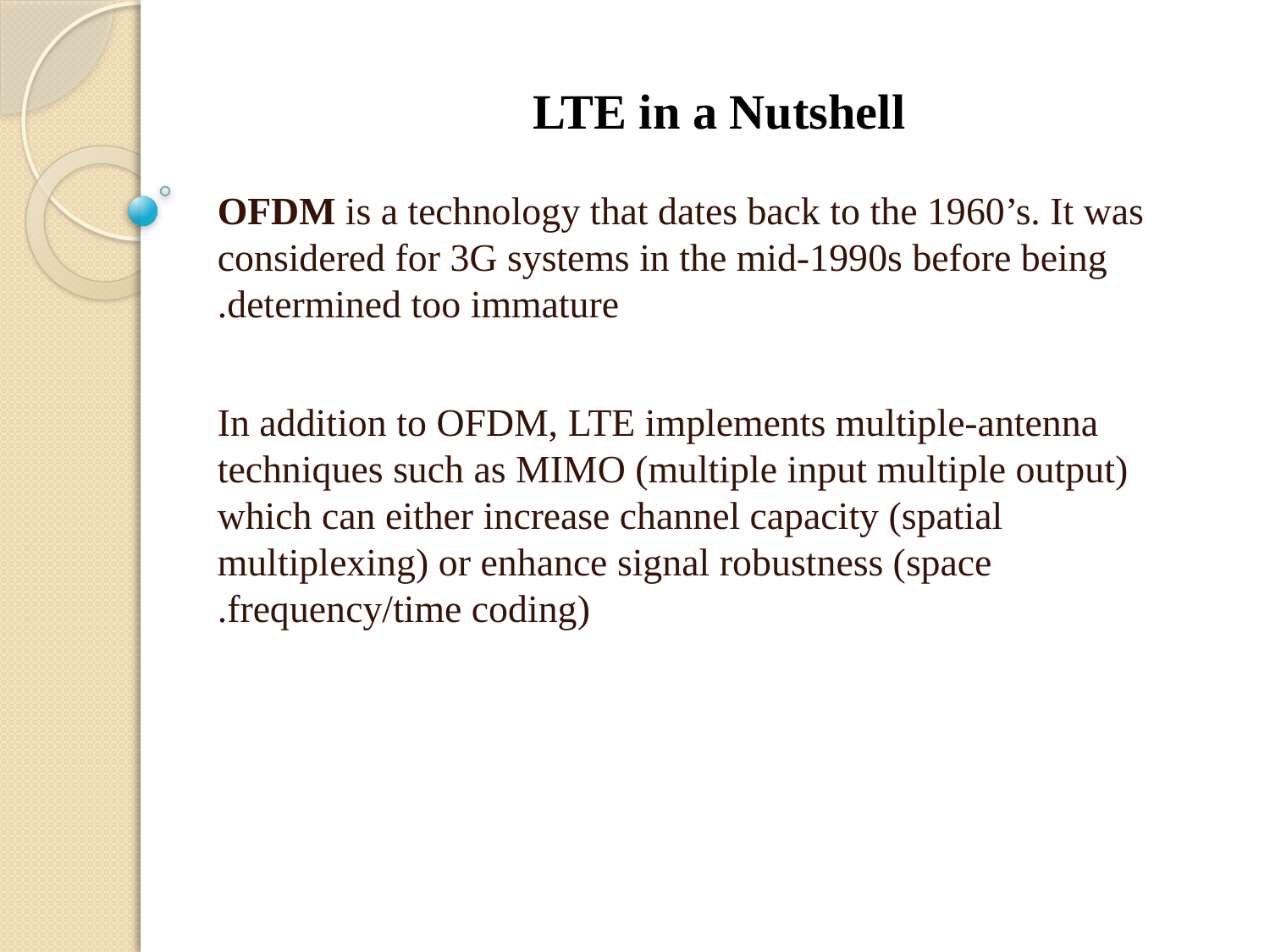

# LTE in a Nutshell
OFDM is a technology that dates back to the 1960’s. It was considered for 3G systems in the mid-1990s before being determined too immature.

In addition to OFDM, LTE implements multiple-antenna techniques such as MIMO (multiple input multiple output) which can either increase channel capacity (spatial    multiplexing) or enhance signal robustness (space frequency/time coding).